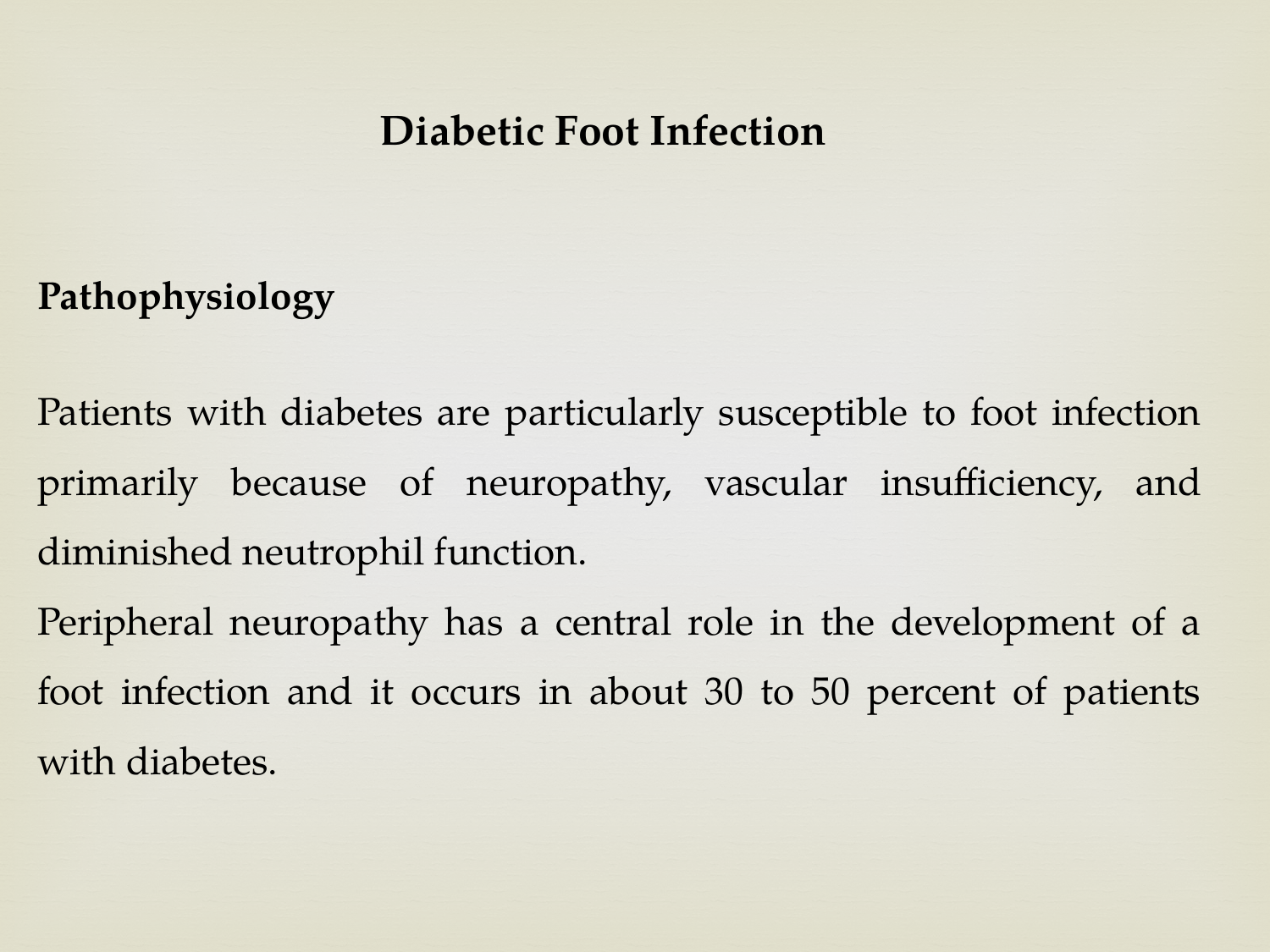

Diabetic Foot Infection

Pathophysiology

Patients with diabetes are particularly susceptible to foot infection primarily because of neuropathy, vascular insufficiency, and diminished neutrophil function.
Peripheral neuropathy has a central role in the development of a foot infection and it occurs in about 30 to 50 percent of patients with diabetes.